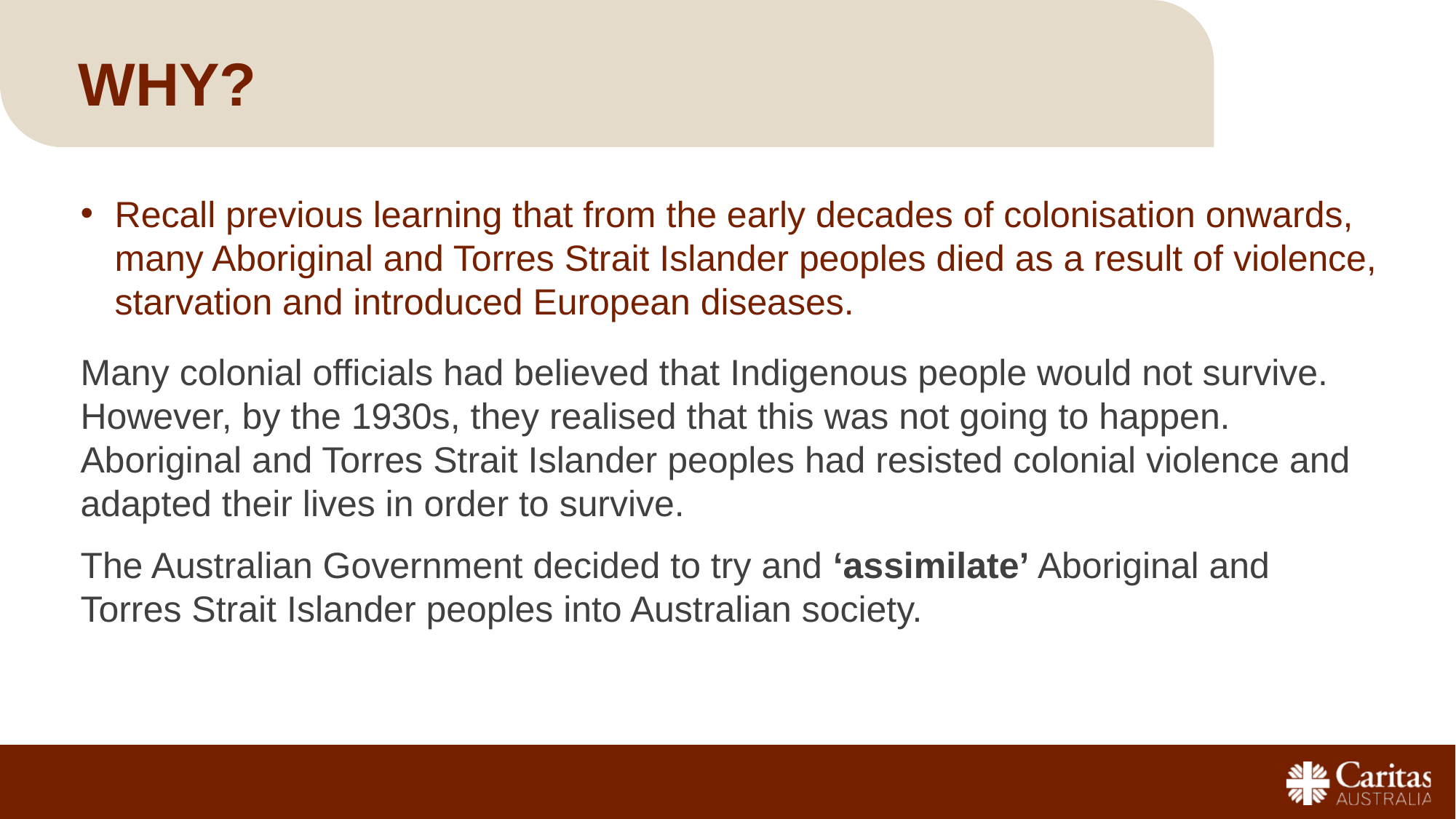

# WHY?
Recall previous learning that from the early decades of colonisation onwards, many Aboriginal and Torres Strait Islander peoples died as a result of violence, starvation and introduced European diseases.
Many colonial officials had believed that Indigenous people would not survive. However, by the 1930s, they realised that this was not going to happen. Aboriginal and Torres Strait Islander peoples had resisted colonial violence and adapted their lives in order to survive.
The Australian Government decided to try and ‘assimilate’ Aboriginal and Torres Strait Islander peoples into Australian society.